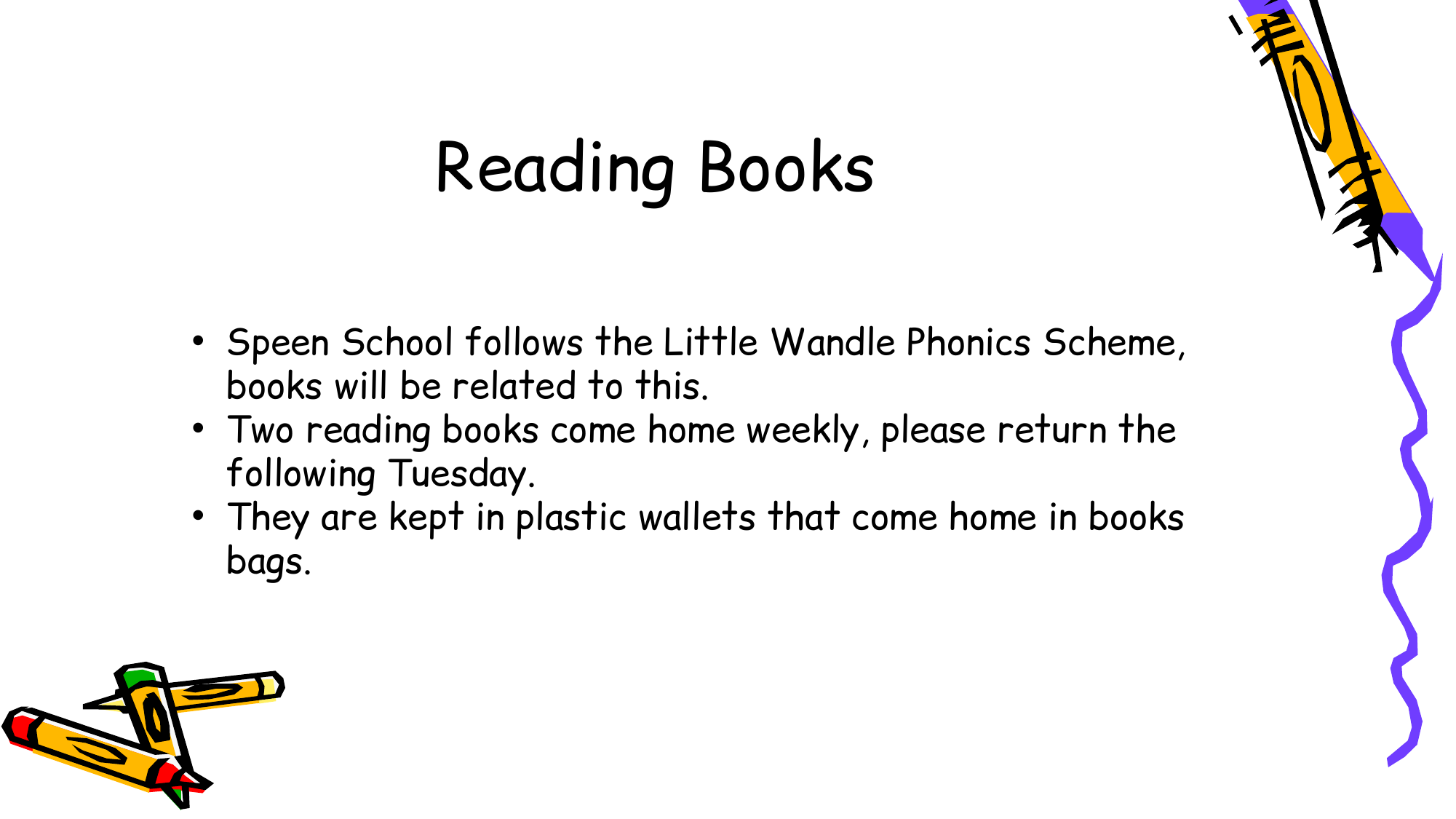

# Reading Books
Speen School follows the Little Wandle Phonics Scheme, books will be related to this.
Two reading books come home weekly, please return the following Tuesday.
They are kept in plastic wallets that come home in books bags.